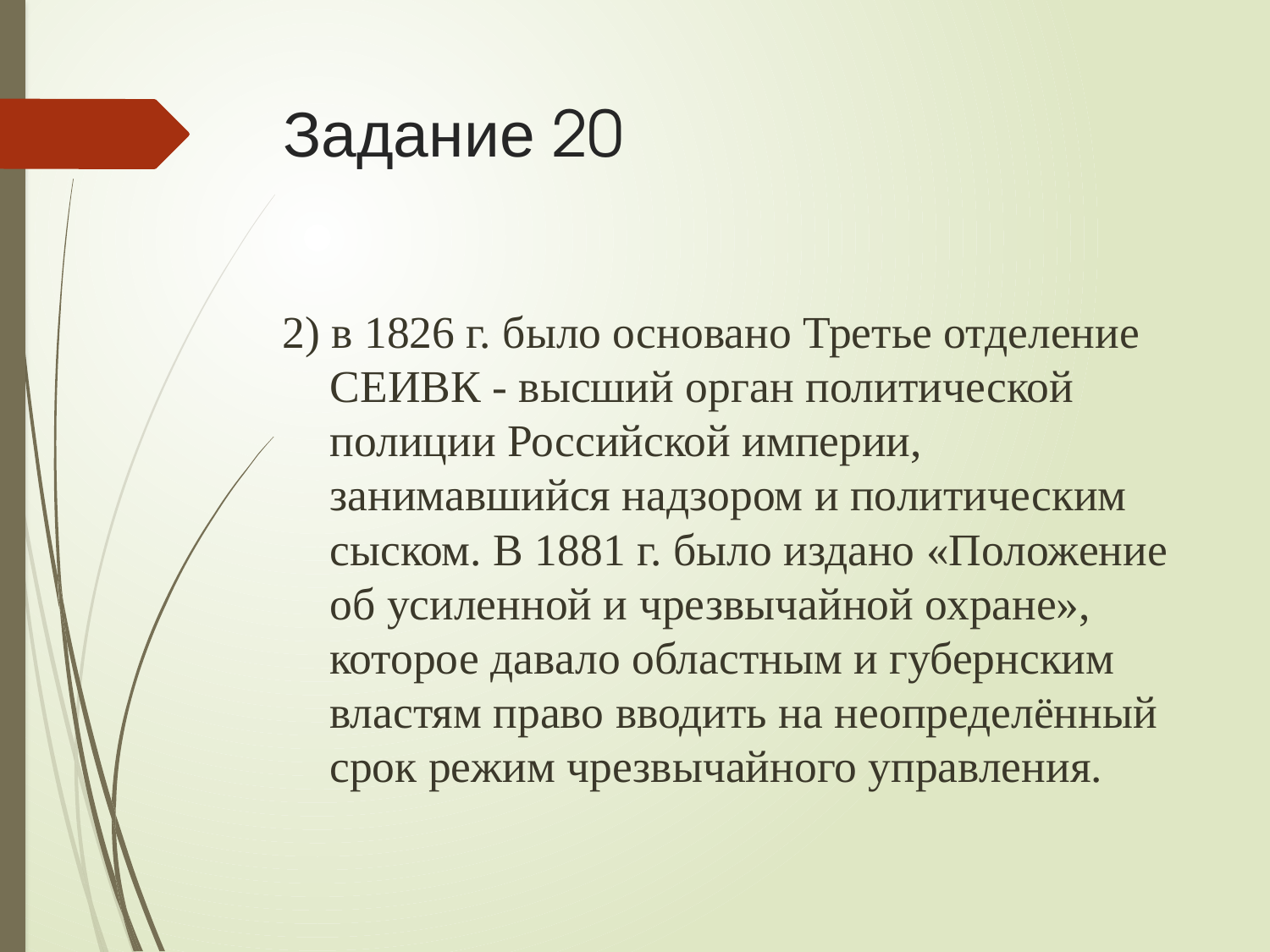

# Задание 20
2) в 1826 г. было основано Третье отделение СЕИВК - высший орган политической полиции Российской империи, занимавшийся надзором и политическим сыском. В 1881 г. было издано «Положение об усиленной и чрезвычайной охране», которое давало областным и губернским властям право вводить на неопределённый срок режим чрезвычайного управления.